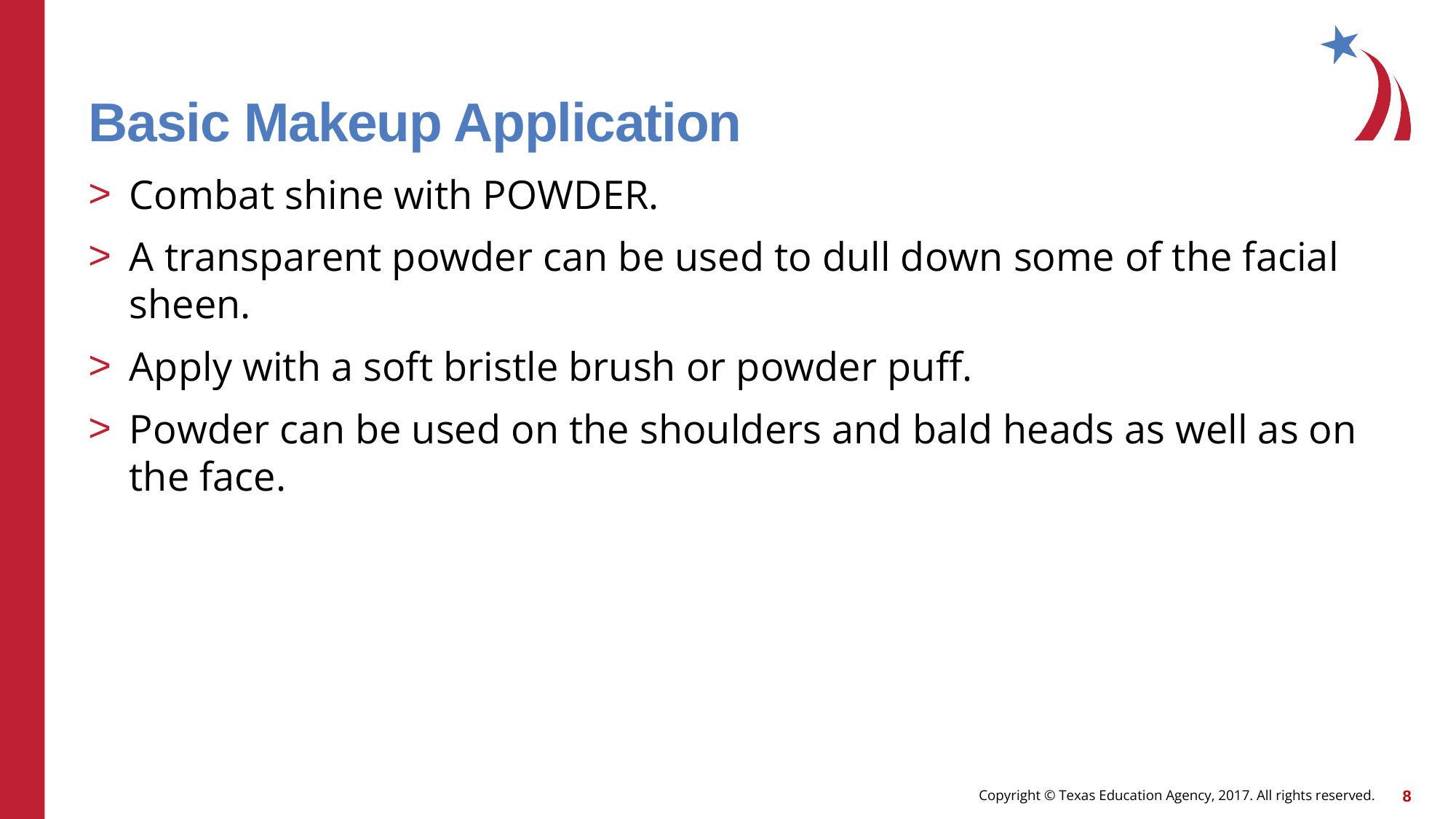

# Basic Makeup Application
Combat shine with POWDER.
A transparent powder can be used to dull down some of the facial sheen.
Apply with a soft bristle brush or powder puff.
Powder can be used on the shoulders and bald heads as well as on the face.